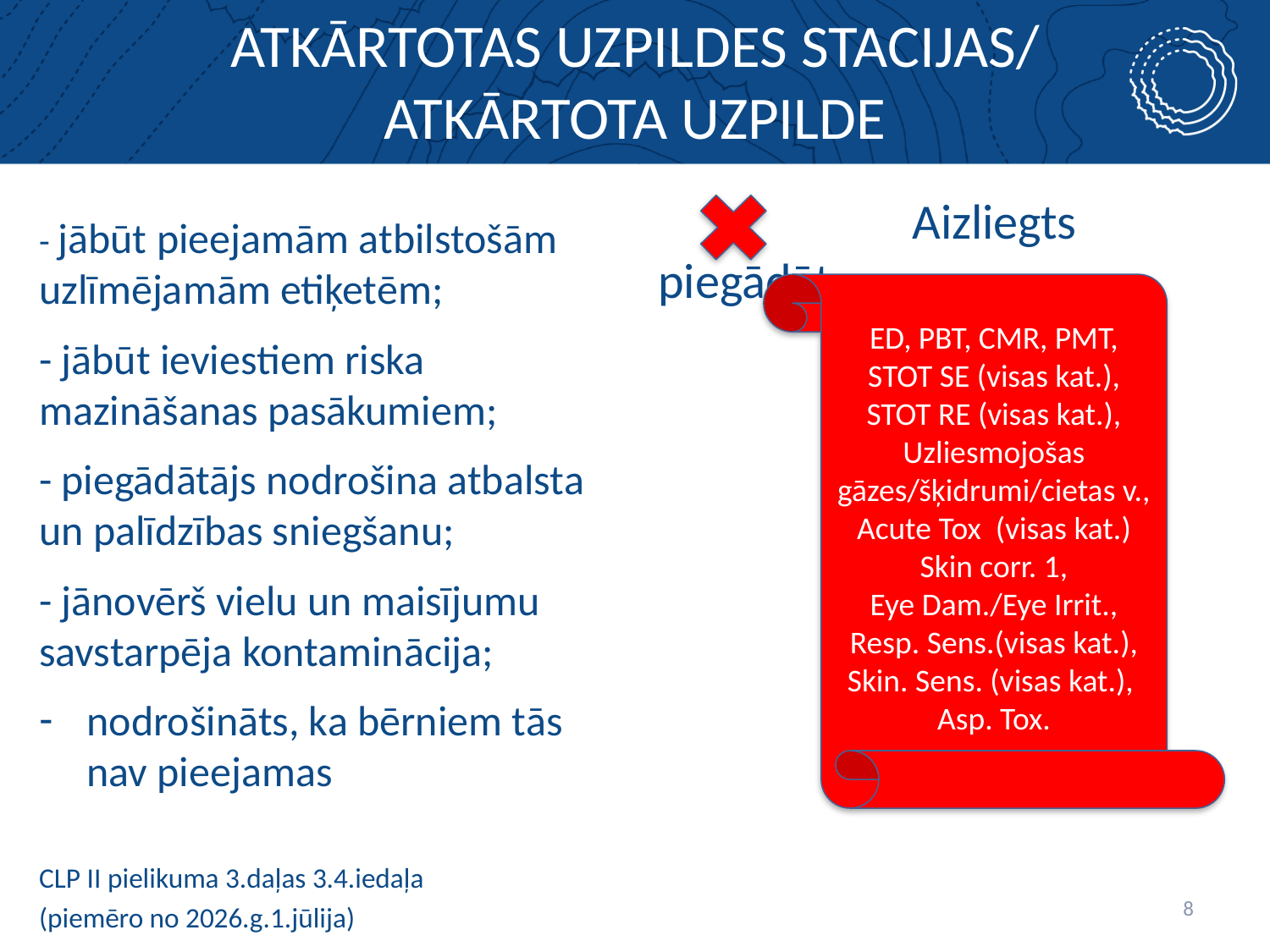

# ATKĀRTOTAS UZPILDES STACIJAS/ ATKĀRTOTA UZPILDE

		Aizliegts piegādāt:

- jābūt pieejamām atbilstošām uzlīmējamām etiķetēm;
- jābūt ieviestiem riska mazināšanas pasākumiem;
- piegādātājs nodrošina atbalsta un palīdzības sniegšanu;
- jānovērš vielu un maisījumu savstarpēja kontaminācija;
nodrošināts, ka bērniem tās nav pieejamas

CLP II pielikuma 3.daļas 3.4.iedaļa
(piemēro no 2026.g.1.jūlija)
ED, PBT, CMR, PMT,
STOT SE (visas kat.), STOT RE (visas kat.), Uzliesmojošas gāzes/šķidrumi/cietas v.,
Acute Tox  (visas kat.)
Skin corr. 1,
Eye Dam./Eye Irrit.,
Resp. Sens.(visas kat.), Skin. Sens. (visas kat.),
Asp. Tox.
8